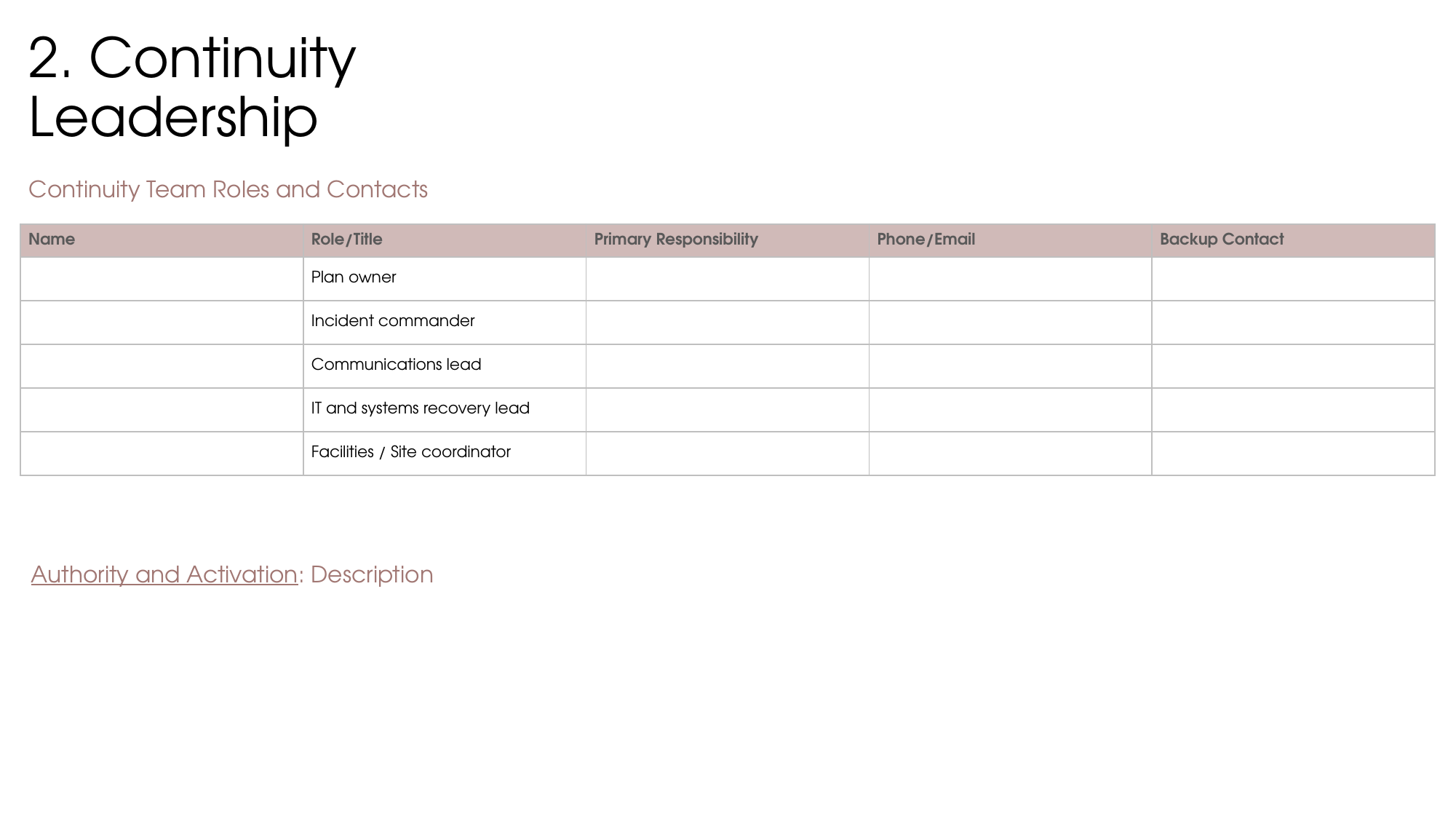

2. Continuity Leadership
Continuity Team Roles and Contacts
| Name | Role/Title | Primary Responsibility | Phone/Email | Backup Contact |
| --- | --- | --- | --- | --- |
|  | Plan owner |  |  |  |
|  | Incident commander |  |  |  |
|  | Communications lead |  |  |  |
|  | IT and systems recovery lead |  |  |  |
|  | Facilities / Site coordinator |  |  |  |
Authority and Activation: Description